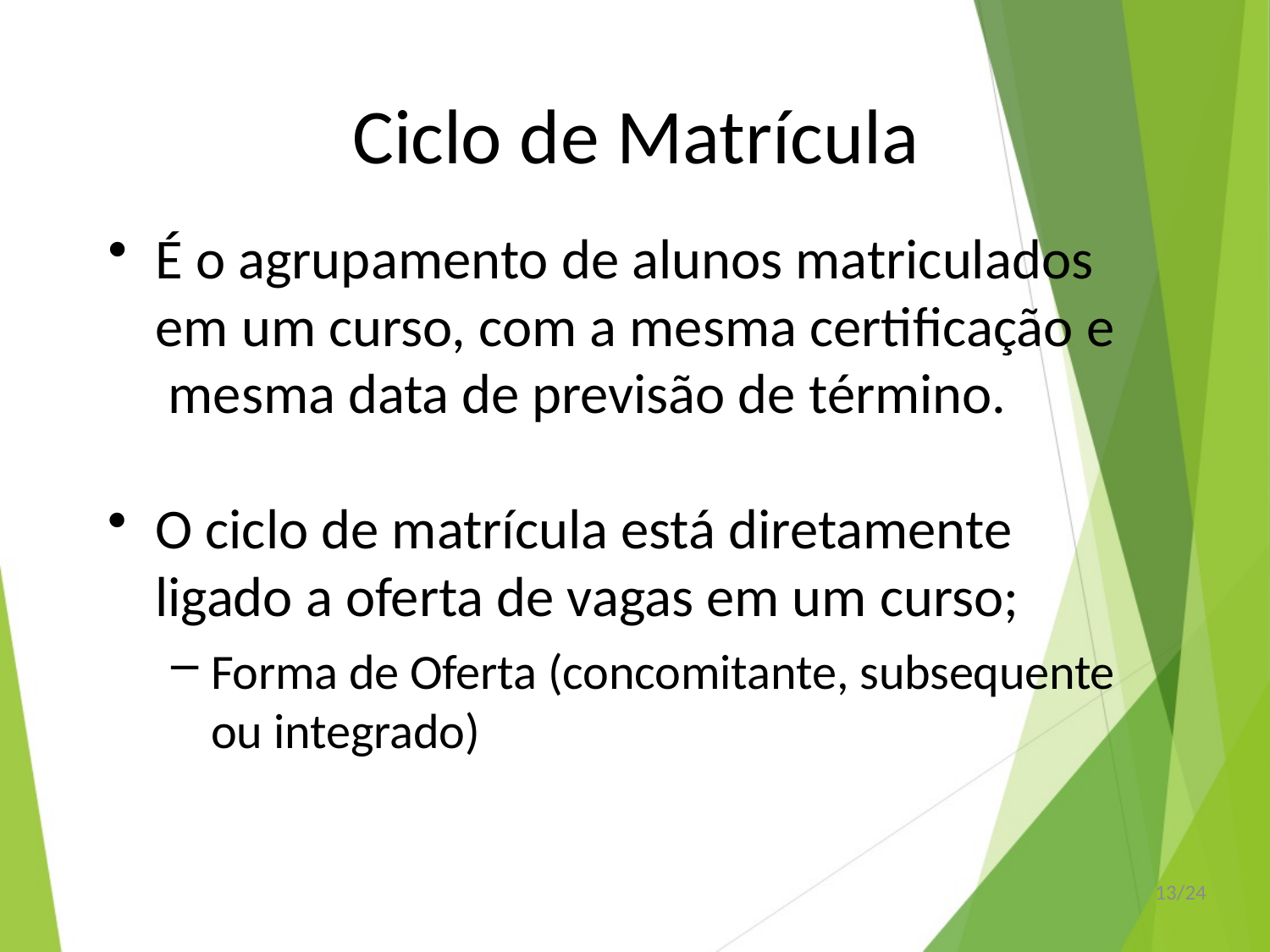

# Ciclo de Matrícula
É o agrupamento de alunos matriculados  em um curso, com a mesma certificação e  mesma data de previsão de término.
O ciclo de matrícula está diretamente
ligado a oferta de vagas em um curso;
Forma de Oferta (concomitante, subsequente  ou integrado)
13/24